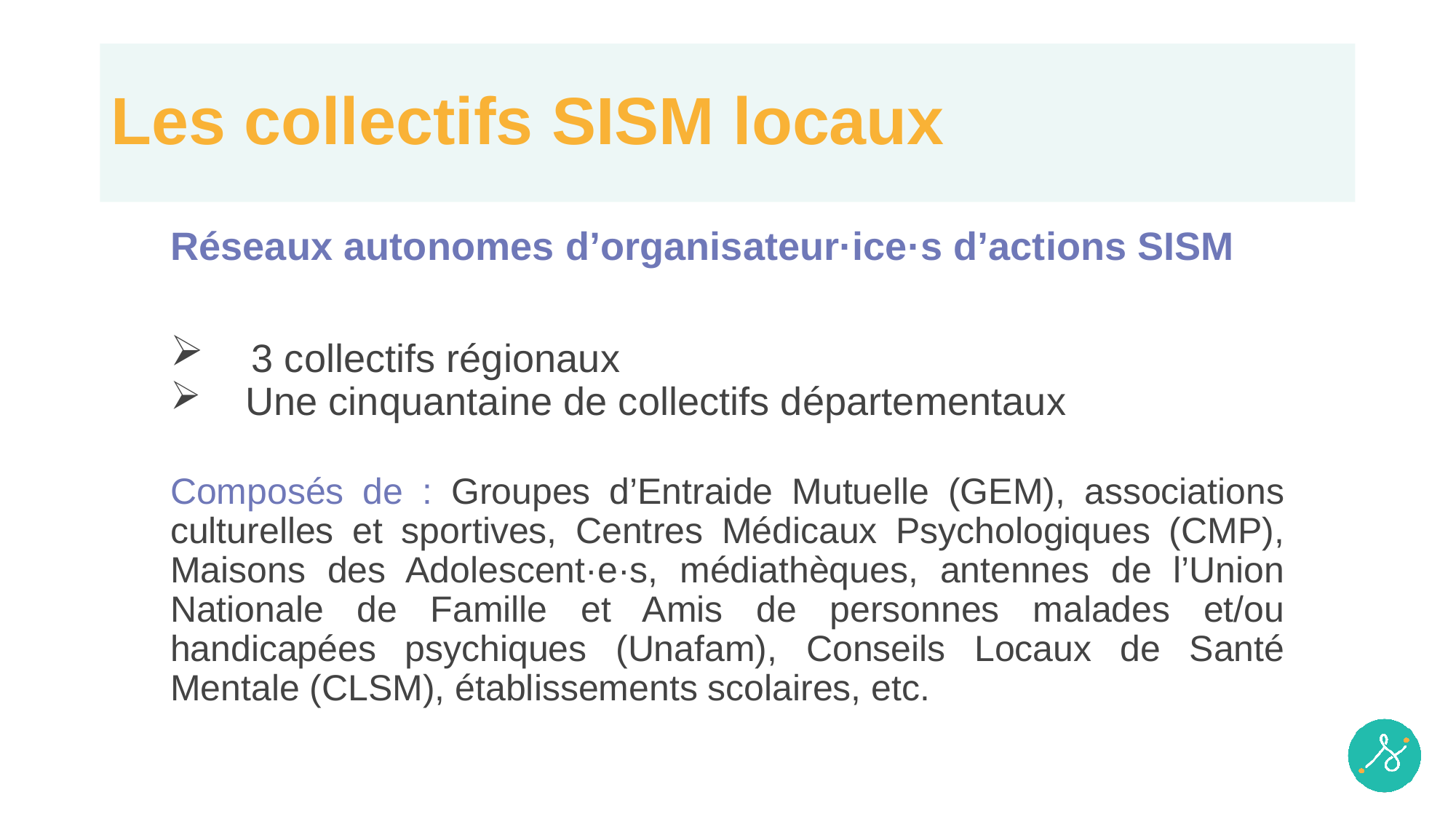

# Les collectifs SISM locaux
Réseaux autonomes d’organisateur·ice·s d’actions SISM
    3 collectifs régionaux
    Une cinquantaine de collectifs départementaux
Composés de : Groupes d’Entraide Mutuelle (GEM), associations culturelles et sportives, Centres Médicaux Psychologiques (CMP), Maisons des Adolescent·e·s, médiathèques, antennes de l’Union Nationale de Famille et Amis de personnes malades et/ou handicapées psychiques (Unafam), Conseils Locaux de Santé Mentale (CLSM), établissements scolaires, etc.